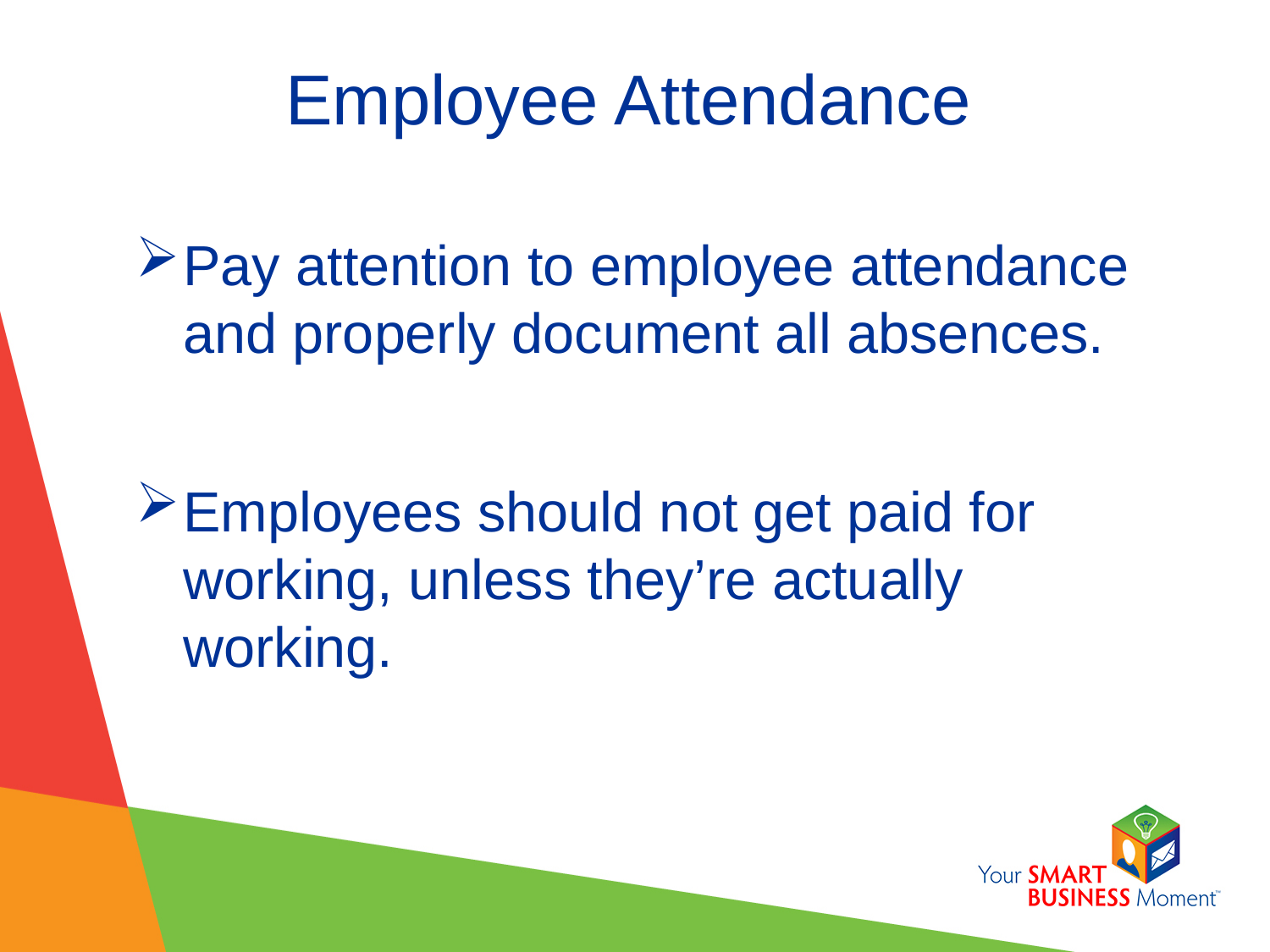

# Employee Attendance

Pay attention to employee attendance and properly document all absences.

Employees should not get paid for working, unless they’re actually working.